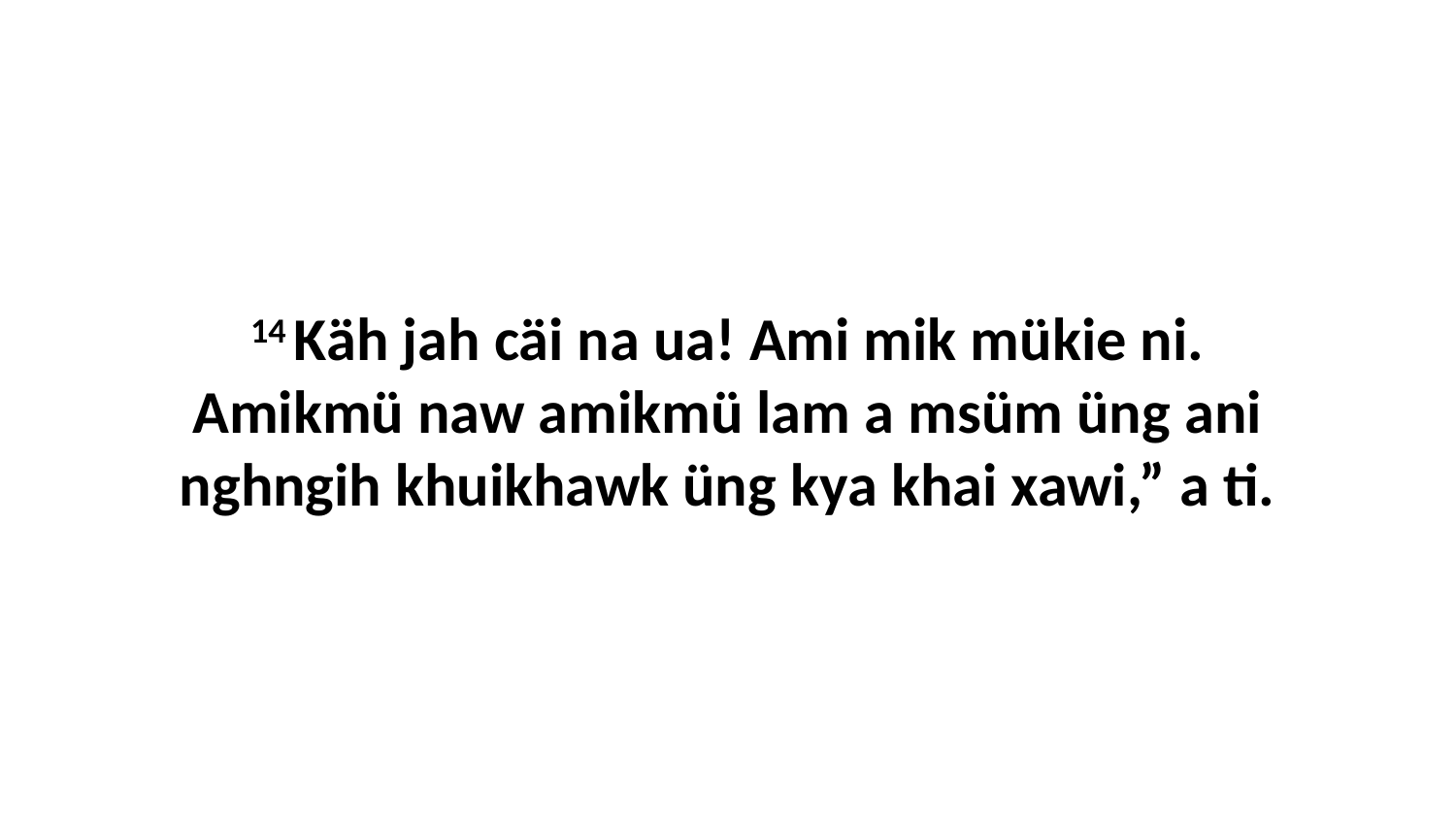

14 Käh jah cäi na ua! Ami mik mükie ni. Amikmü naw amikmü lam a msüm üng ani nghngih khuikhawk üng kya khai xawi,” a ti.